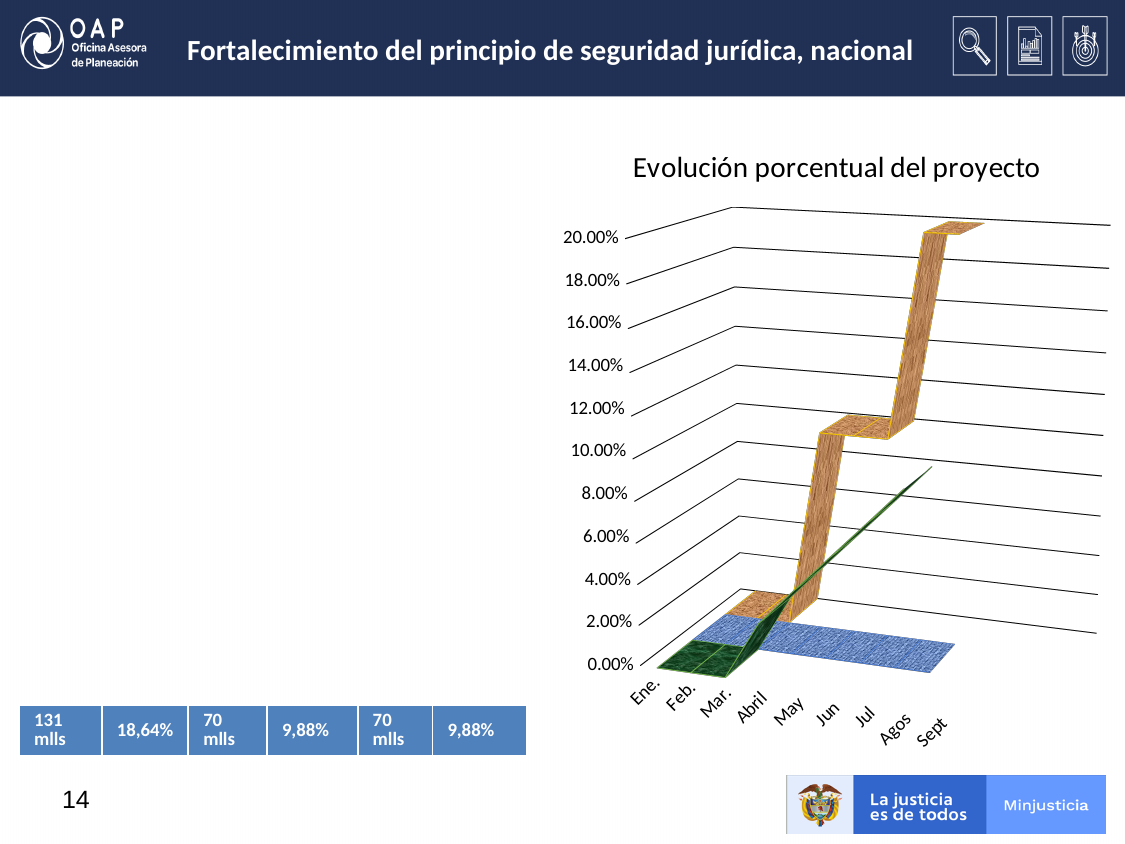

# Fortalecimiento del principio de seguridad jurídica, nacional

[unsupported chart]

| 131 mlls | 18,64% | 70 mlls | 9,88% | 70 mlls | 9,88% |
| --- | --- | --- | --- | --- | --- |
14